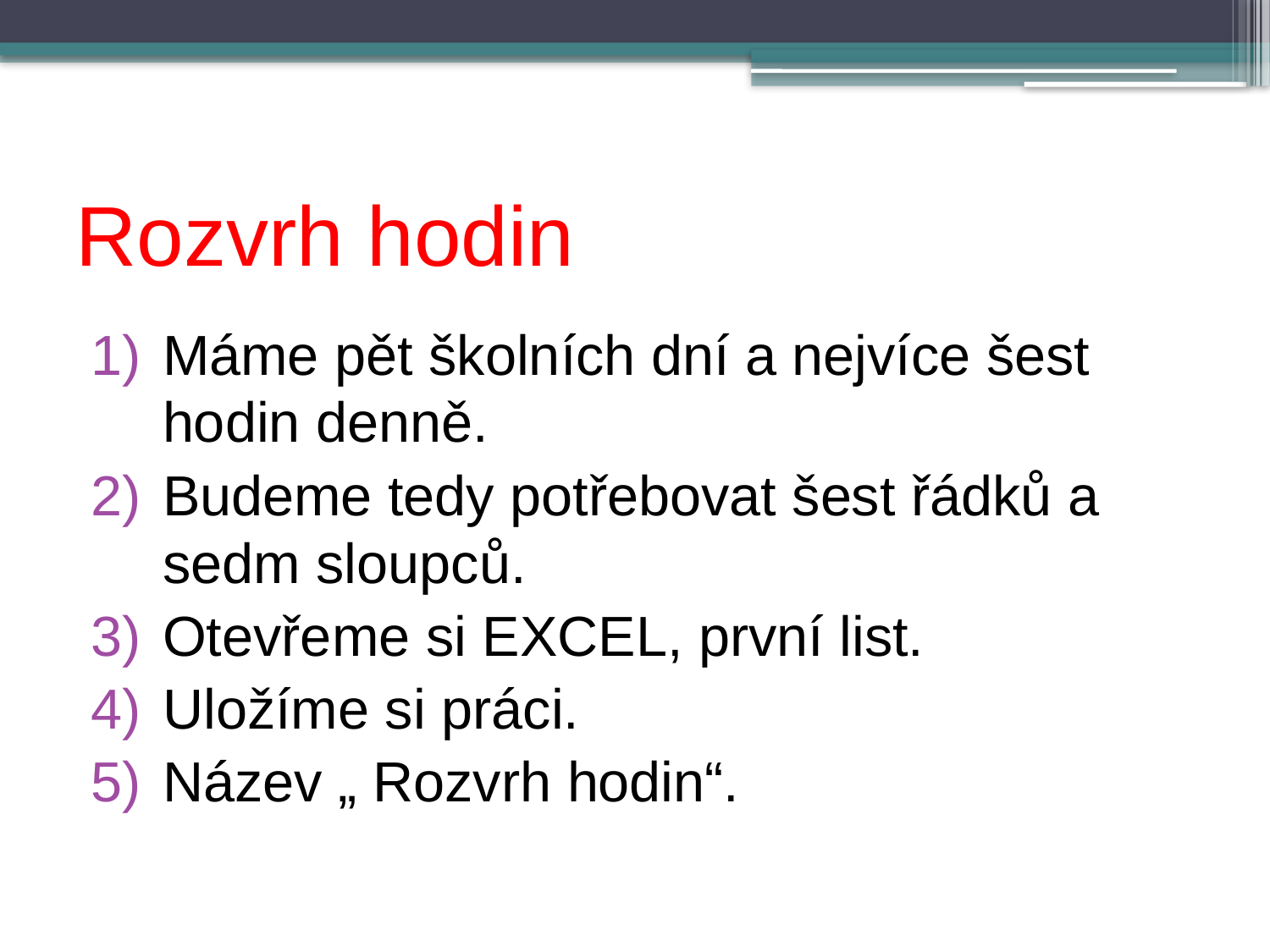

# Rozvrh hodin
Máme pět školních dní a nejvíce šest hodin denně.
Budeme tedy potřebovat šest řádků a sedm sloupců.
Otevřeme si EXCEL, první list.
Uložíme si práci.
Název „ Rozvrh hodin“.